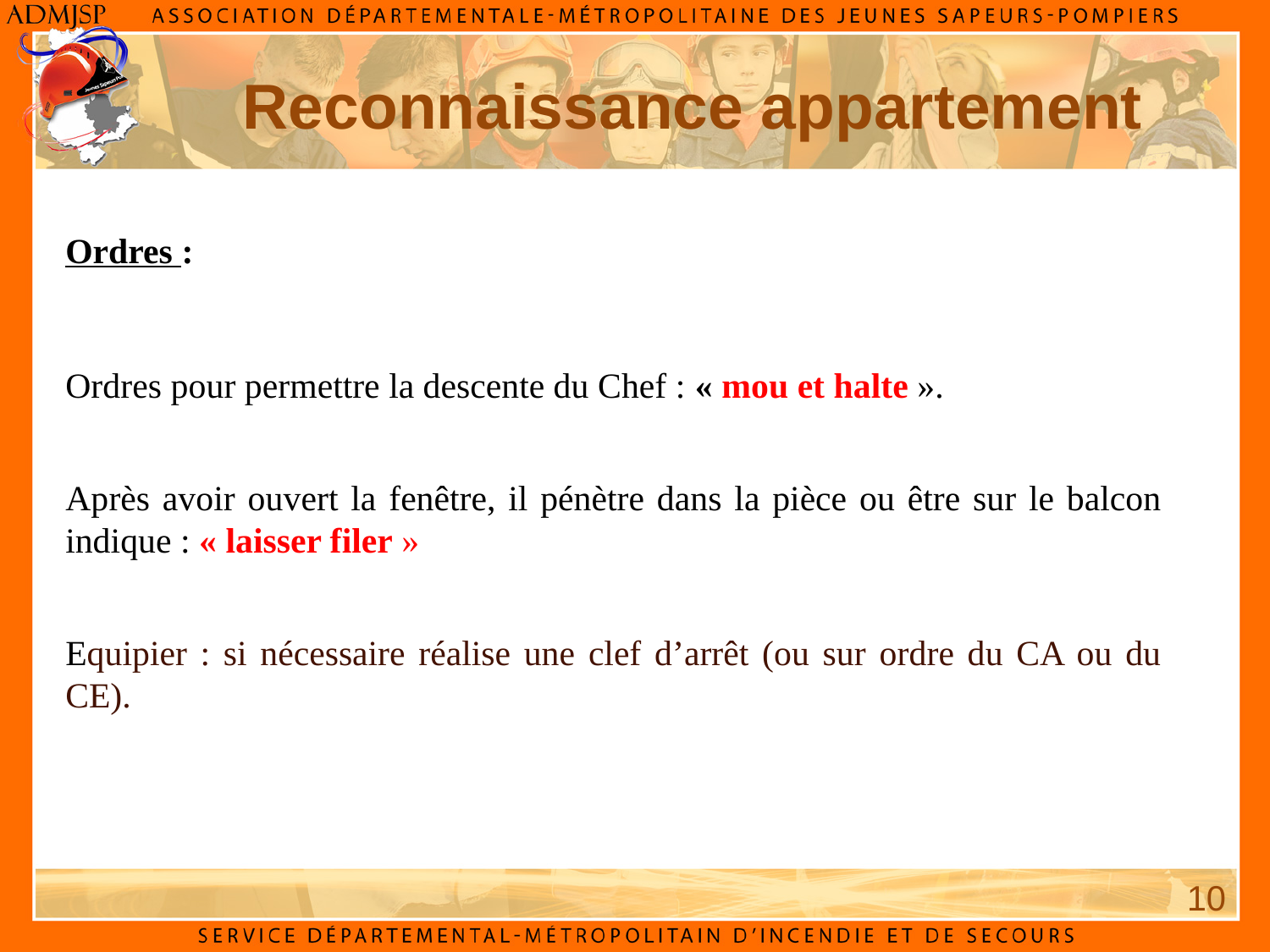

# Reconnaissance appartement
Ordres :

Ordres pour permettre la descente du Chef : « mou et halte ».

Après avoir ouvert la fenêtre, il pénètre dans la pièce ou être sur le balcon indique : « laisser filer »

Equipier : si nécessaire réalise une clef d’arrêt (ou sur ordre du CA ou du CE).
10